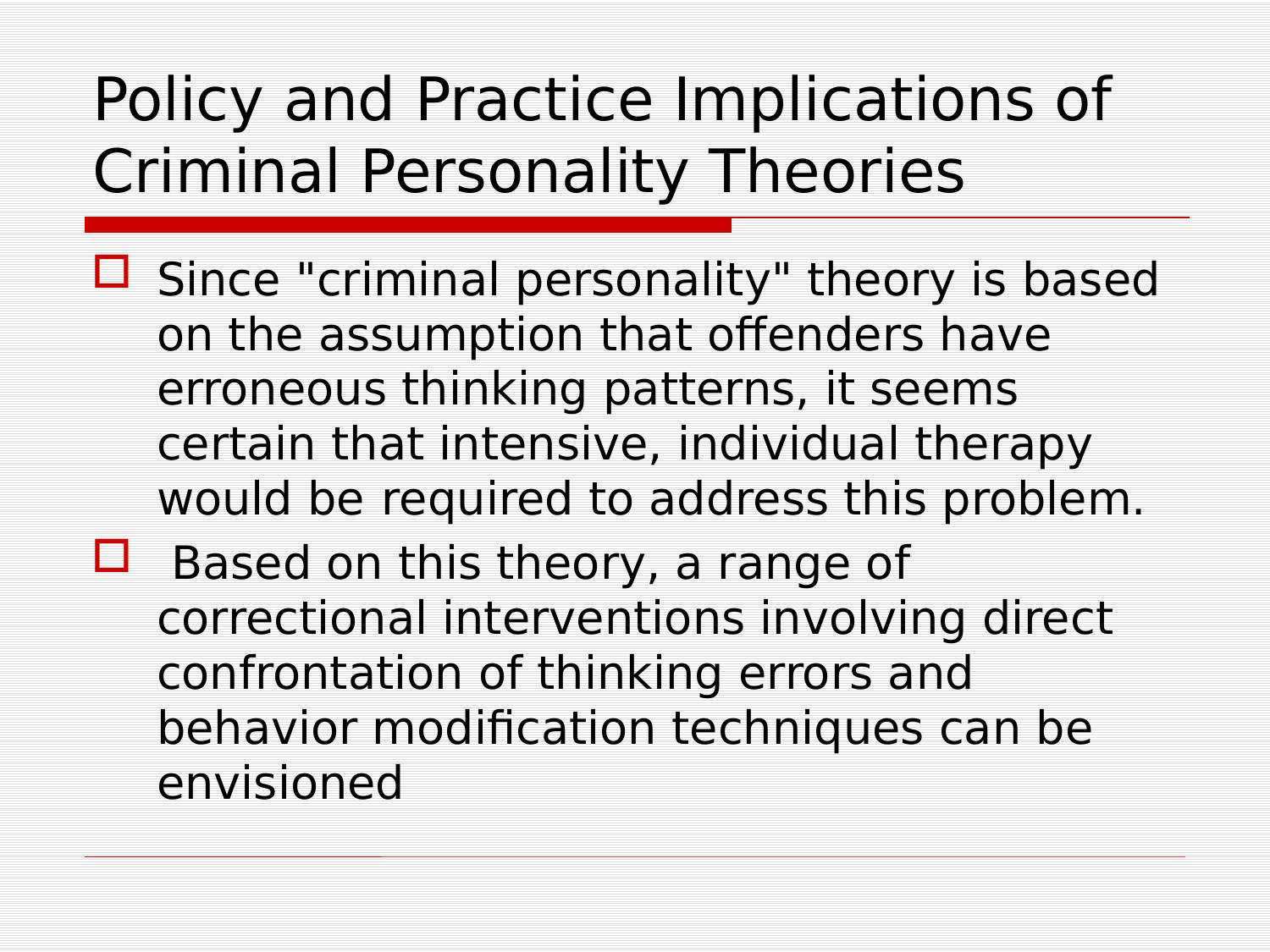

# Policy and Practice Implications of Criminal Personality Theories
Since "criminal personality" theory is based on the assumption that offenders have erroneous thinking patterns, it seems certain that intensive, individual therapy would be required to address this problem.
 Based on this theory, a range of correctional interventions involving direct confrontation of thinking errors and behavior modification techniques can be envisioned